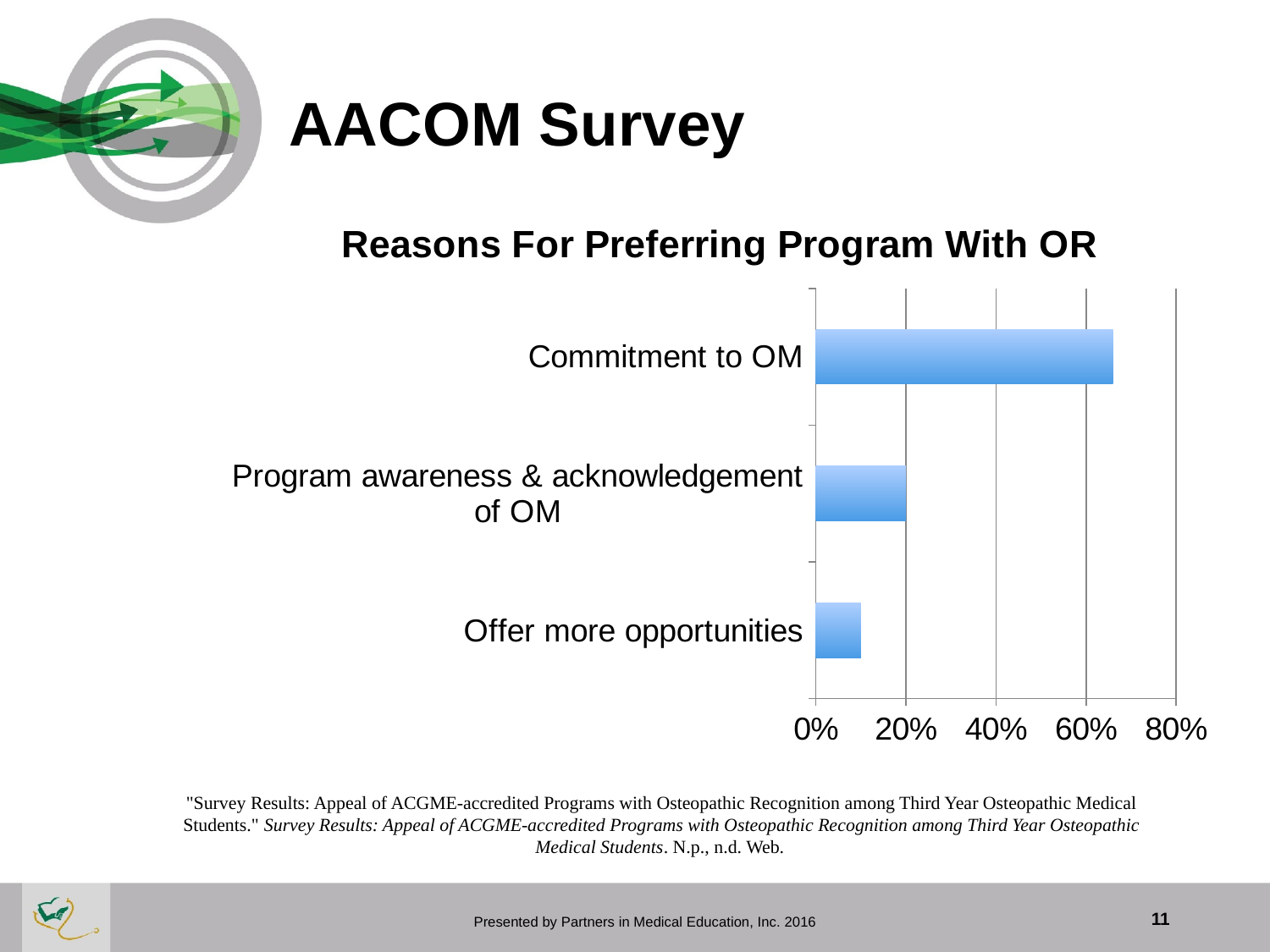

# AACOM Survey

### Chart: Reasons For Preferring Program With OR

| Category | Column1 |
|---|---|
| Offer more opportunities | 0.1 |
| Program awareness & acknowledgement of OM | 0.2 |
| Commitment to OM | 0.66 |
"Survey Results: Appeal of ACGME-accredited Programs with Osteopathic Recognition among Third Year Osteopathic Medical Students." Survey Results: Appeal of ACGME-accredited Programs with Osteopathic Recognition among Third Year Osteopathic Medical Students. N.p., n.d. Web.
     Presented by Partners in Medical Education, Inc. 2016
11